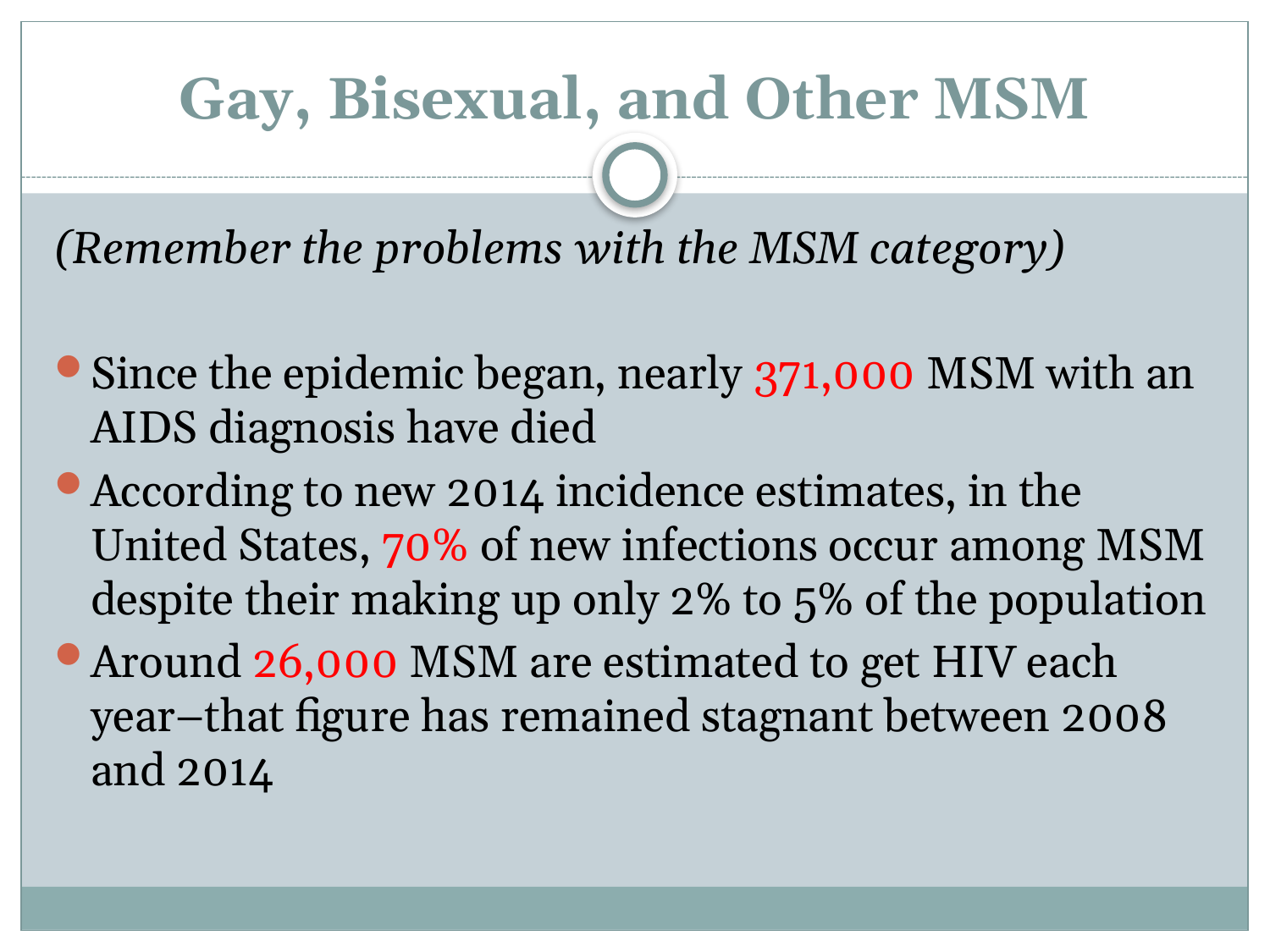

# Gay, Bisexual, and Other MSM
(Remember the problems with the MSM category)

Since the epidemic began, nearly 371,000 MSM with an AIDS diagnosis have died
According to new 2014 incidence estimates, in the United States, 70% of new infections occur among MSM despite their making up only 2% to 5% of the population
Around 26,000 MSM are estimated to get HIV each year–that figure has remained stagnant between 2008 and 2014